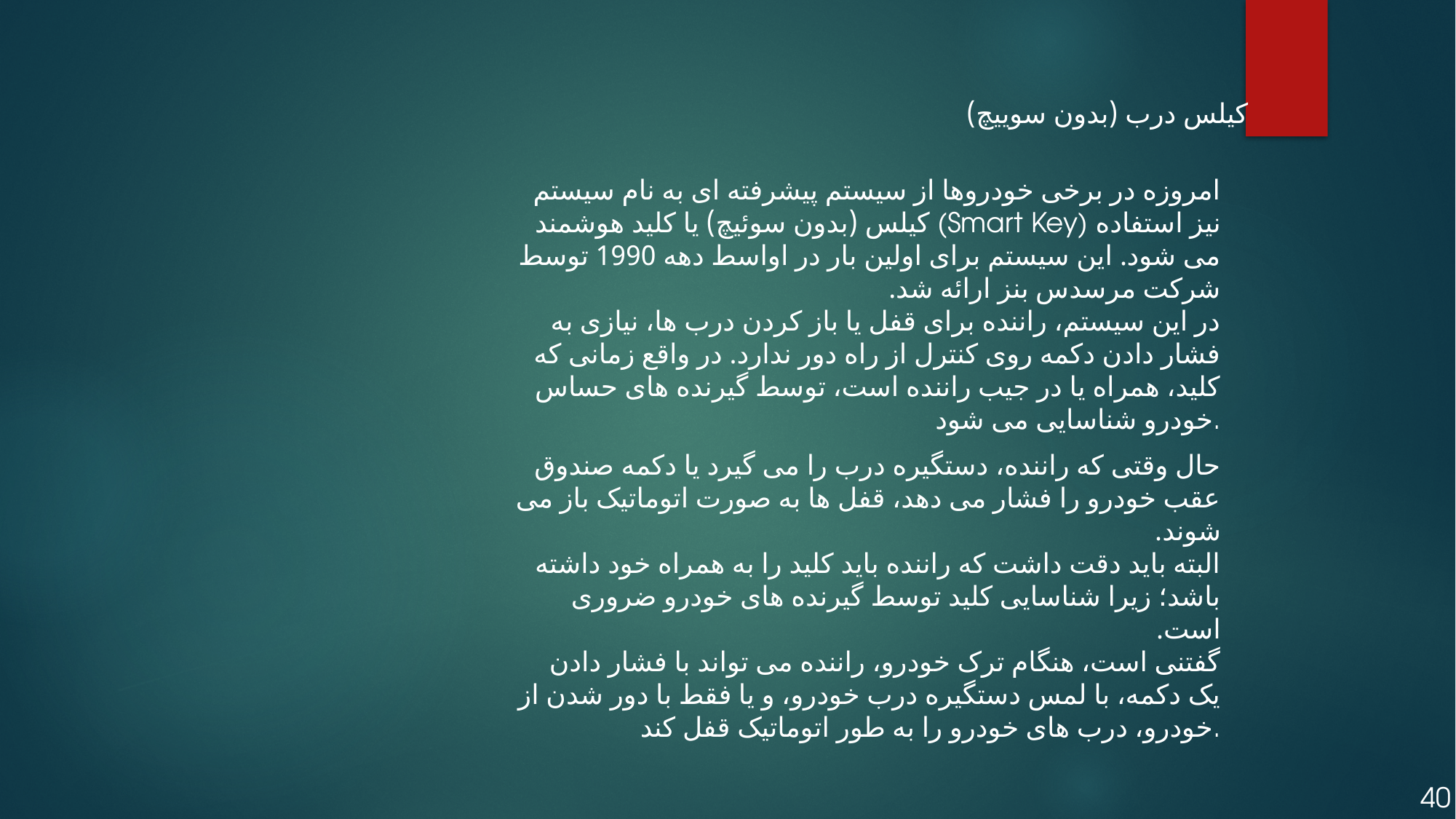

کیلس درب (بدون سوییچ)
امروزه در برخی خودروها از سیستم پیشرفته ای به نام سیستم کیلس (بدون سوئیچ) یا کلید هوشمند (Smart Key) نیز استفاده می شود. این سیستم برای اولین بار در اواسط دهه 1990 توسط شرکت مرسدس بنز ارائه شد.
در این سیستم، راننده برای قفل یا باز کردن درب ها، نیازی به فشار دادن دکمه روی کنترل از راه دور ندارد. در واقع زمانی که کلید، همراه یا در جیب راننده است، توسط گیرنده های حساس خودرو شناسایی می شود.
حال وقتی که راننده، دستگیره درب را می گیرد یا دکمه صندوق عقب خودرو را فشار می دهد، قفل ها به صورت اتوماتیک باز می شوند.
البته باید دقت داشت که راننده باید کلید را به همراه خود داشته باشد؛ زیرا شناسایی کلید توسط گیرنده های خودرو ضروری است.
گفتنی است، هنگام ترک خودرو، راننده می تواند با فشار دادن یک دکمه، با لمس دستگیره درب خودرو، و یا فقط با دور شدن از خودرو، درب های خودرو را به طور اتوماتیک قفل کند.
40